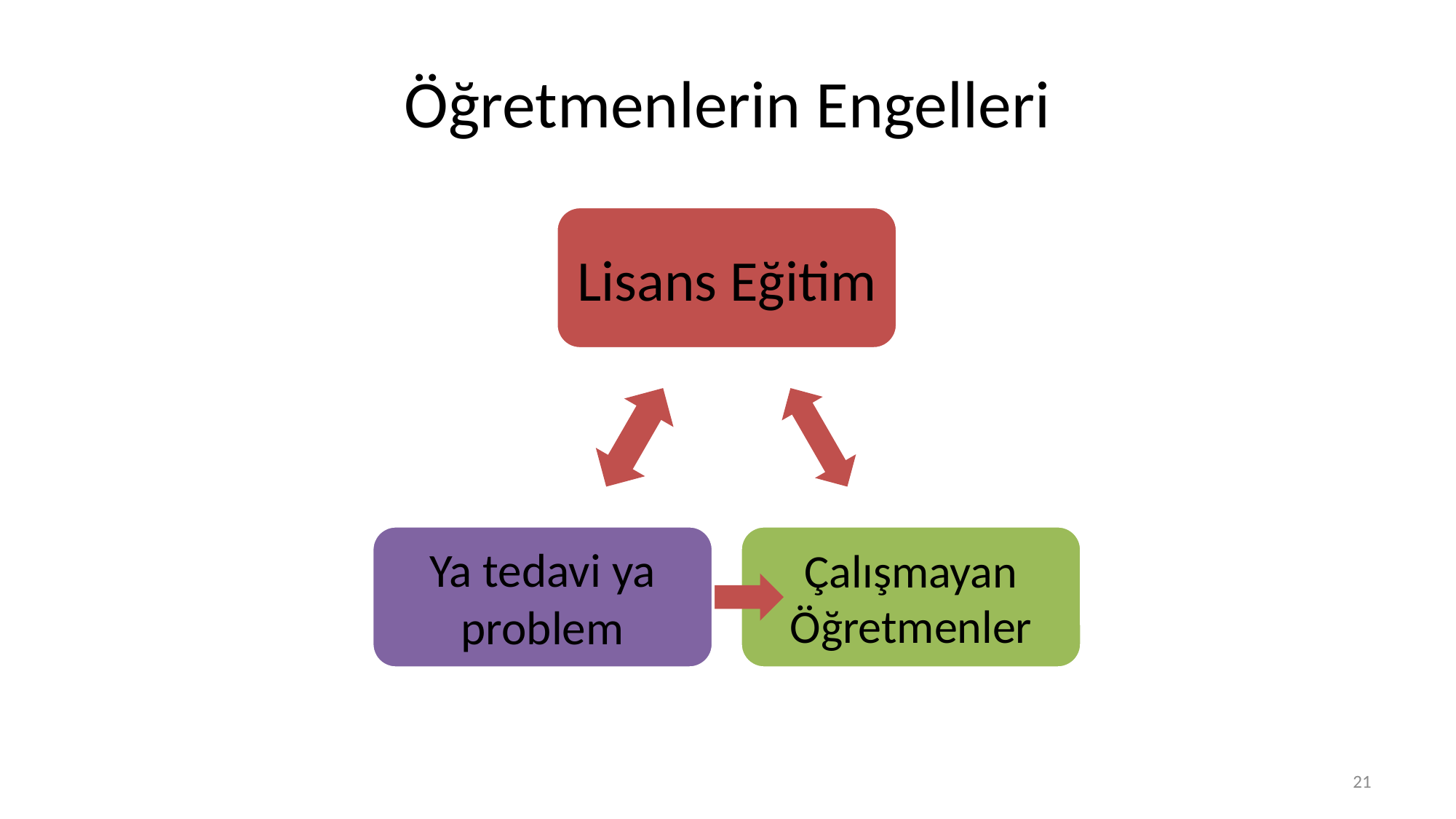

# Öğretmenlerin Engelleri
Lisans Eğitim
Çalışmayan Öğretmenler
Ya tedavi ya problem
21